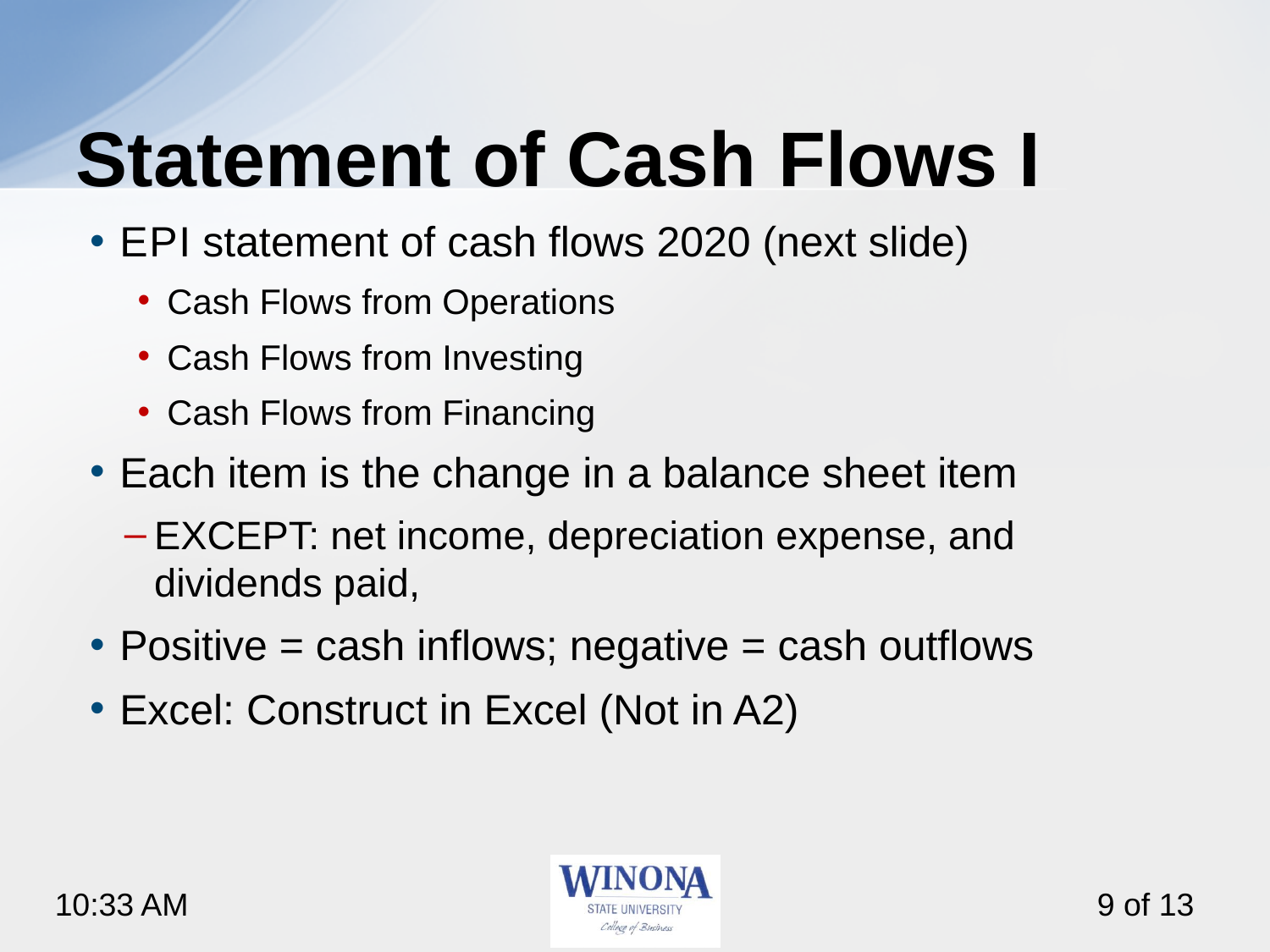

# Statement of Cash Flows I
E P I statement of cash flows 2020 (next slide)
Cash Flows from Operations
Cash Flows from Investing
Cash Flows from Financing
Each item is the change in a balance sheet item
EXCEPT: net income, depreciation expense, and dividends paid,
Positive = cash inflows; negative = cash outflows
Excel: Construct in Excel (Not in A2)